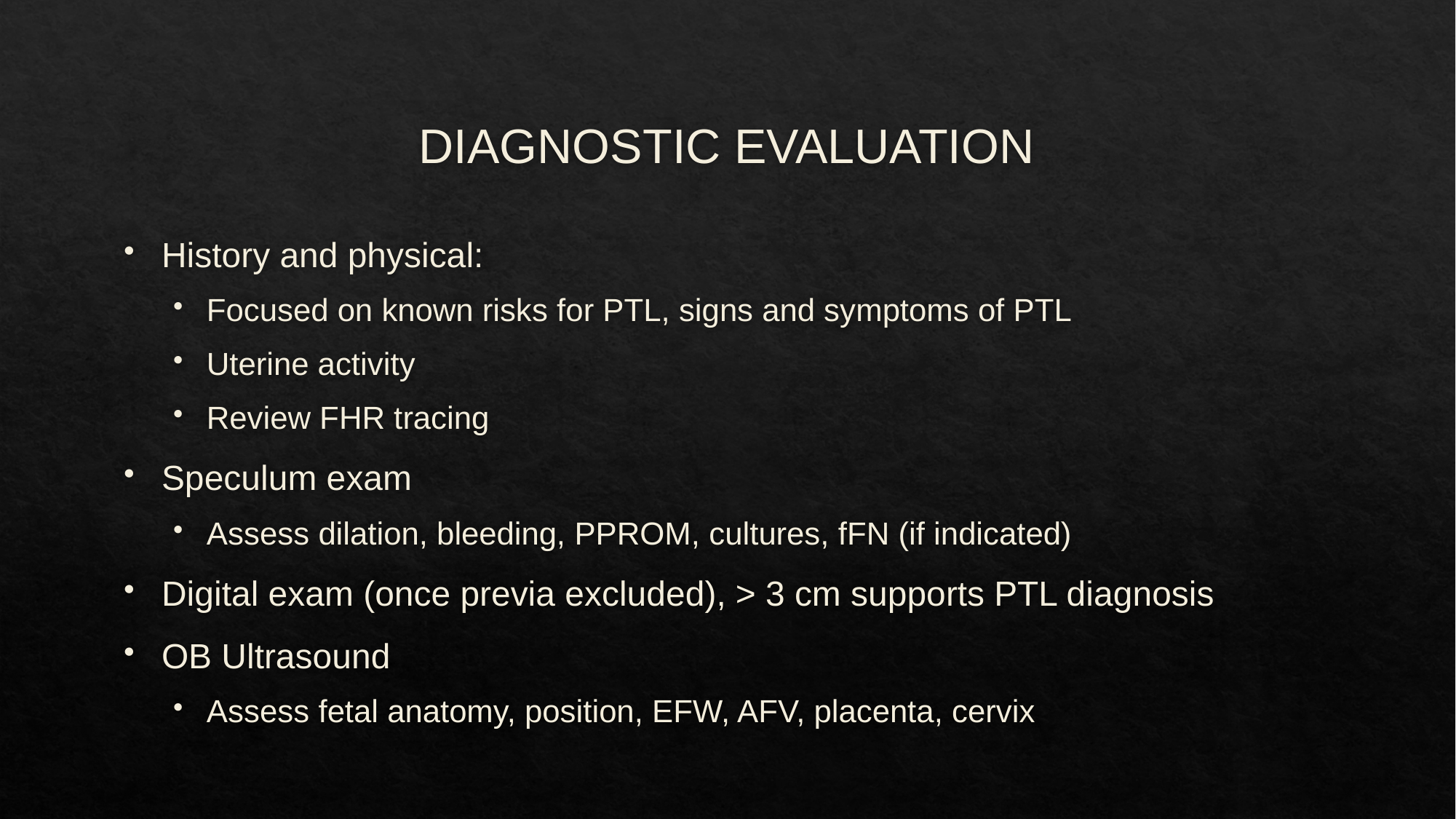

# DIAGNOSTIC EVALUATION
History and physical:
Focused on known risks for PTL, signs and symptoms of PTL
Uterine activity
Review FHR tracing
Speculum exam
Assess dilation, bleeding, PPROM, cultures, fFN (if indicated)
Digital exam (once previa excluded), > 3 cm supports PTL diagnosis
OB Ultrasound
Assess fetal anatomy, position, EFW, AFV, placenta, cervix